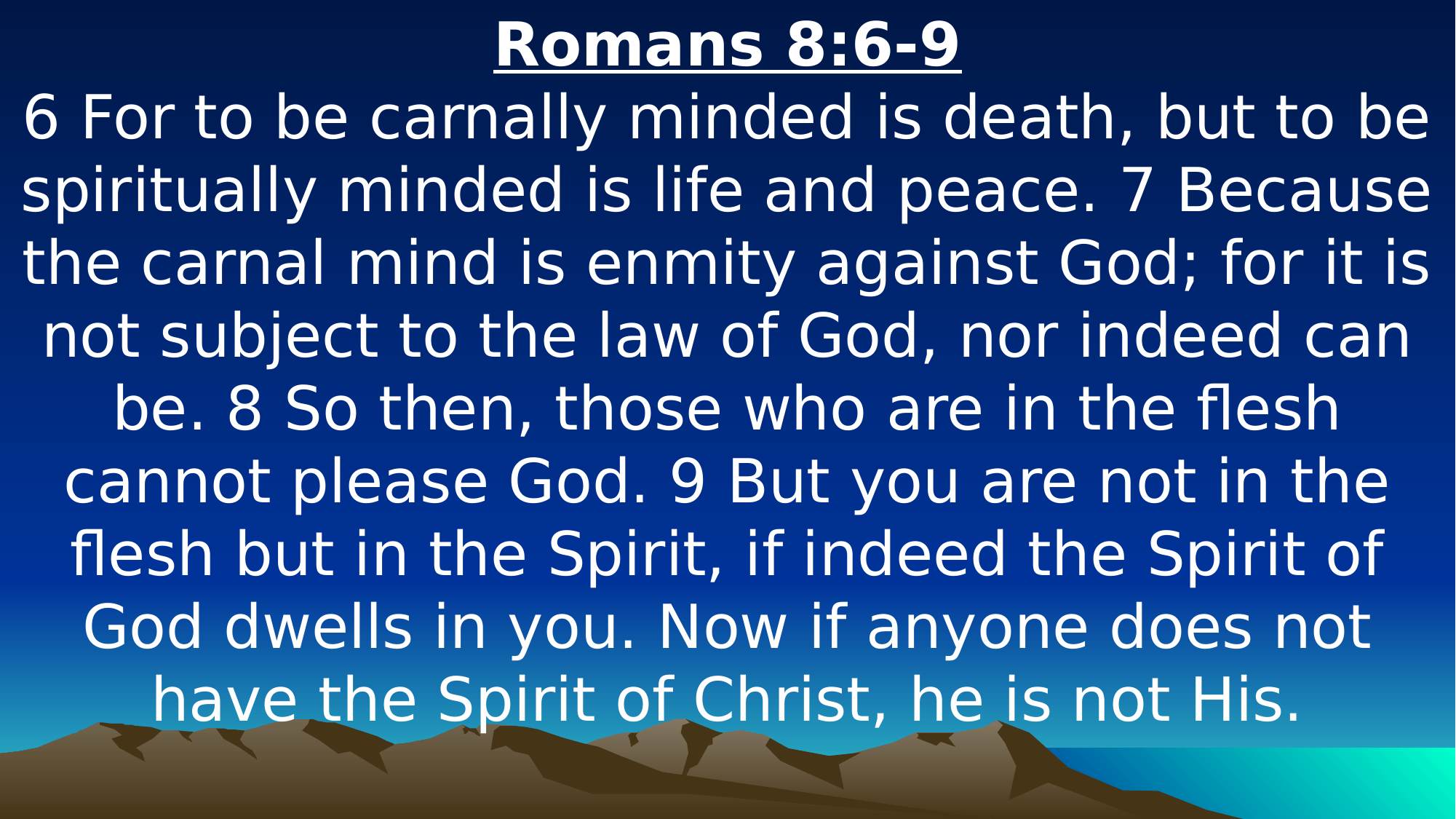

Romans 8:6-9
6 For to be carnally minded is death, but to be spiritually minded is life and peace. 7 Because the carnal mind is enmity against God; for it is not subject to the law of God, nor indeed can be. 8 So then, those who are in the flesh cannot please God. 9 But you are not in the flesh but in the Spirit, if indeed the Spirit of God dwells in you. Now if anyone does not have the Spirit of Christ, he is not His.